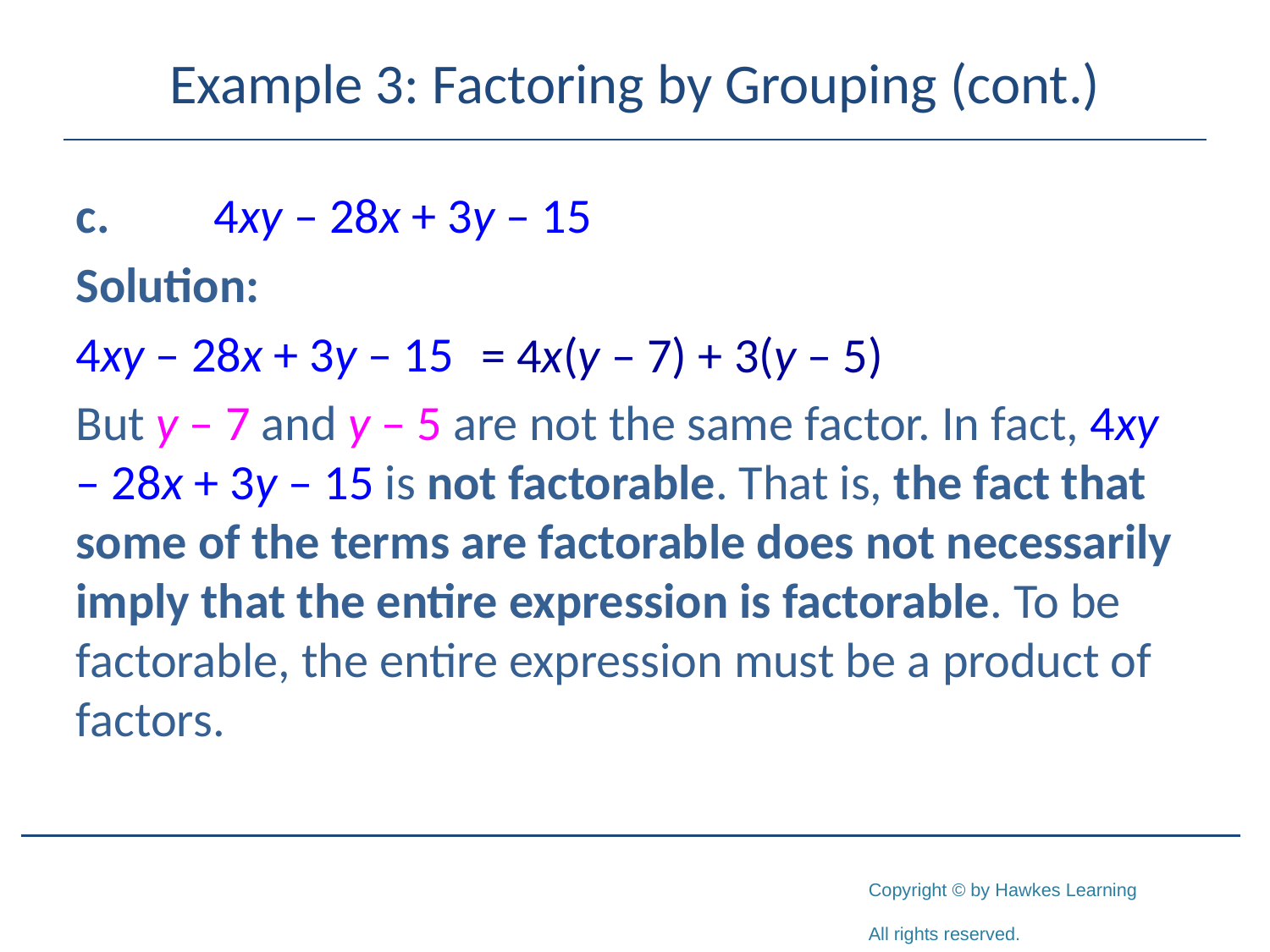

# Example 3: Factoring by Grouping (cont.)
c.	 4xy – 28x + 3y – 15
Solution:
4xy – 28x + 3y – 15
But y – 7 and y – 5 are not the same factor. In fact, 4xy – 28x + 3y – 15 is not factorable. That is, the fact that some of the terms are factorable does not necessarily imply that the entire expression is factorable. To be factorable, the entire expression must be a product of factors.
= 4x(y – 7) + 3(y – 5)